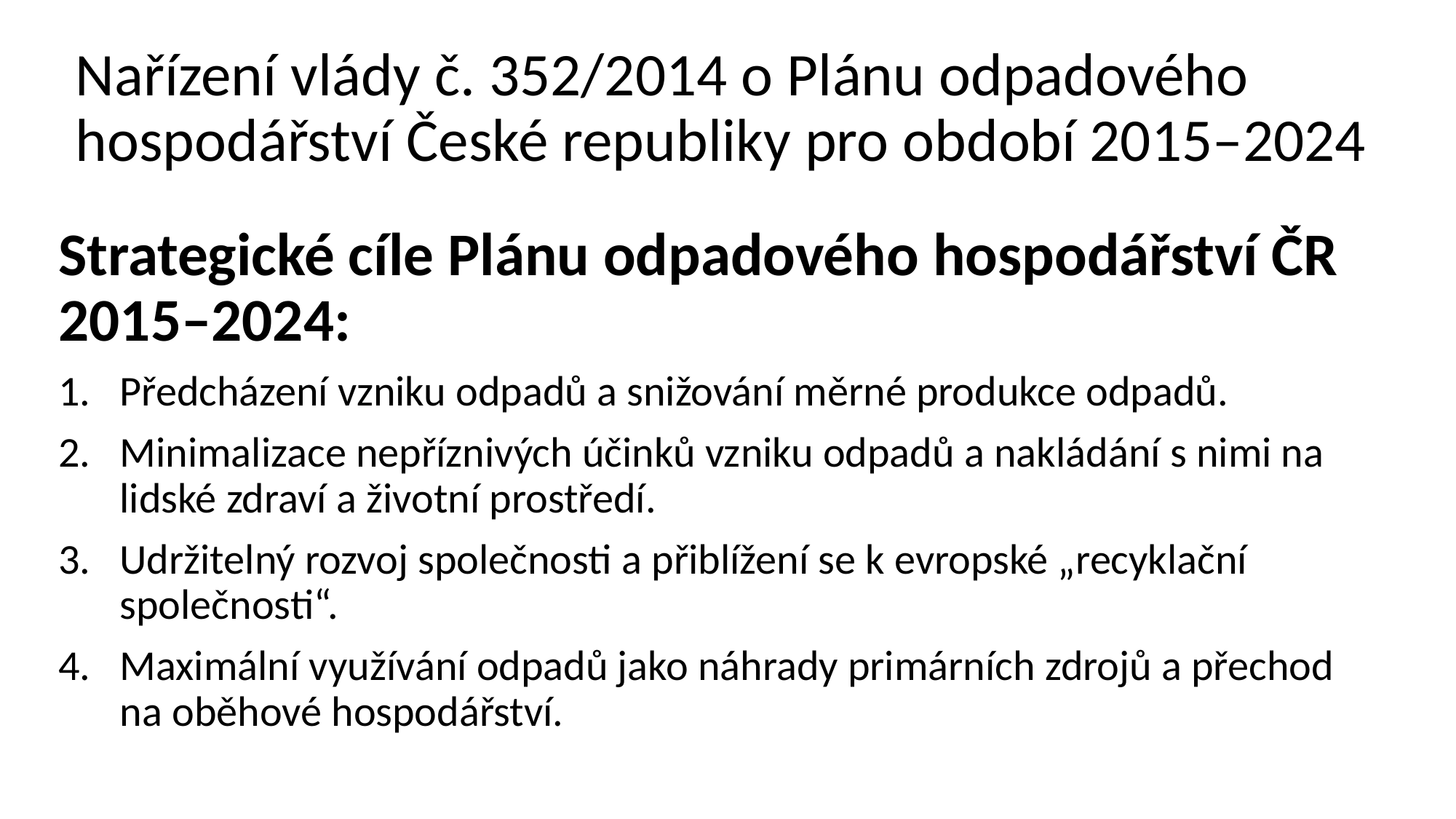

# Nařízení vlády č. 352/2014 o Plánu odpadového hospodářství České republiky pro období 2015–2024
Strategické cíle Plánu odpadového hospodářství ČR 2015–2024:
Předcházení vzniku odpadů a snižování měrné produkce odpadů.
Minimalizace nepříznivých účinků vzniku odpadů a nakládání s nimi na lidské zdraví a životní prostředí.
Udržitelný rozvoj společnosti a přiblížení se k evropské „recyklační společnosti“.
Maximální využívání odpadů jako náhrady primárních zdrojů a přechod na oběhové hospodářství.